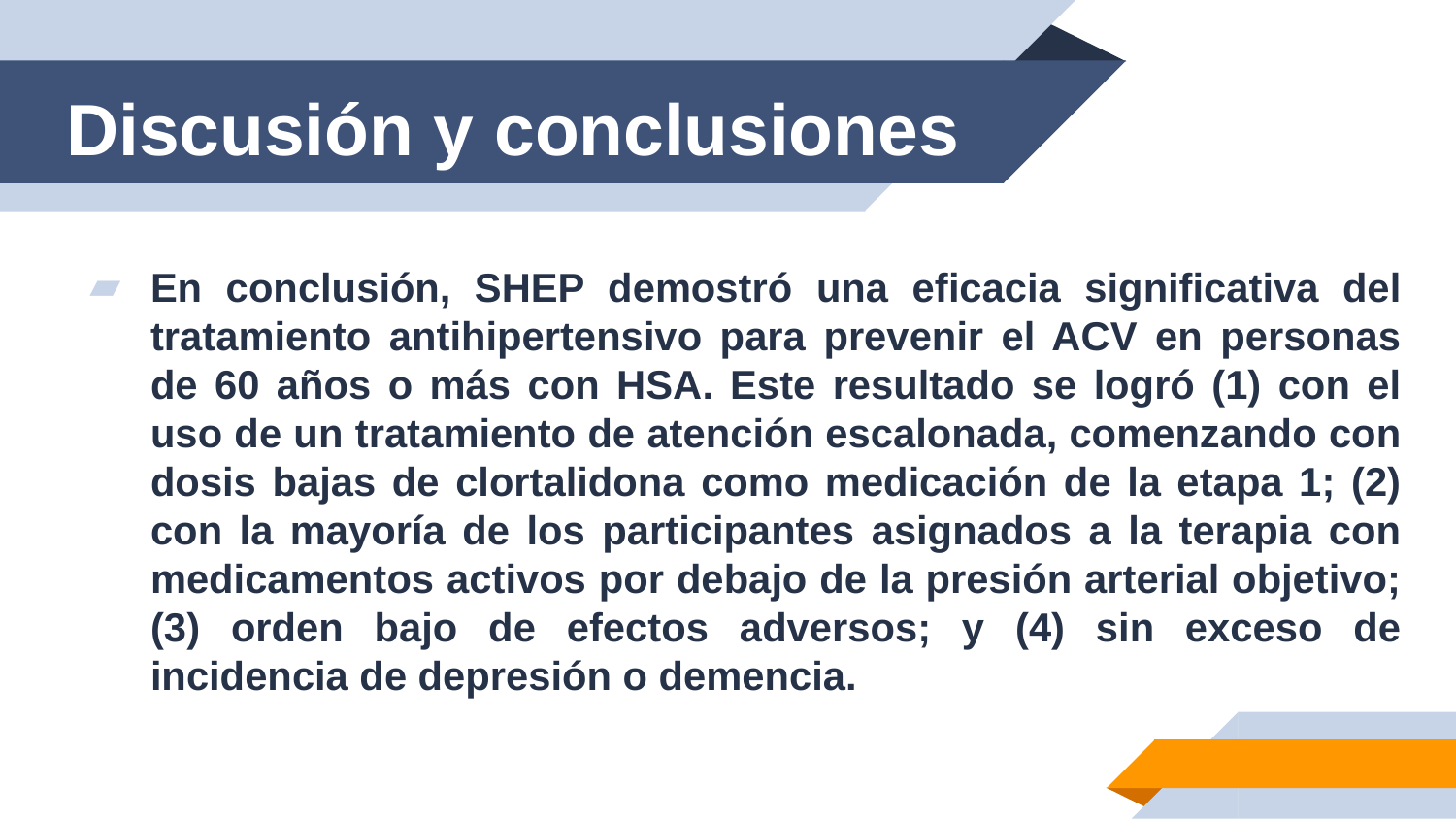

Discusión y conclusiones
En conclusión, SHEP demostró una eficacia significativa del tratamiento antihipertensivo para prevenir el ACV en personas de 60 años o más con HSA. Este resultado se logró (1) con el uso de un tratamiento de atención escalonada, comenzando con dosis bajas de clortalidona como medicación de la etapa 1; (2) con la mayoría de los participantes asignados a la terapia con medicamentos activos por debajo de la presión arterial objetivo; (3) orden bajo de efectos adversos; y (4) sin exceso de incidencia de depresión o demencia.